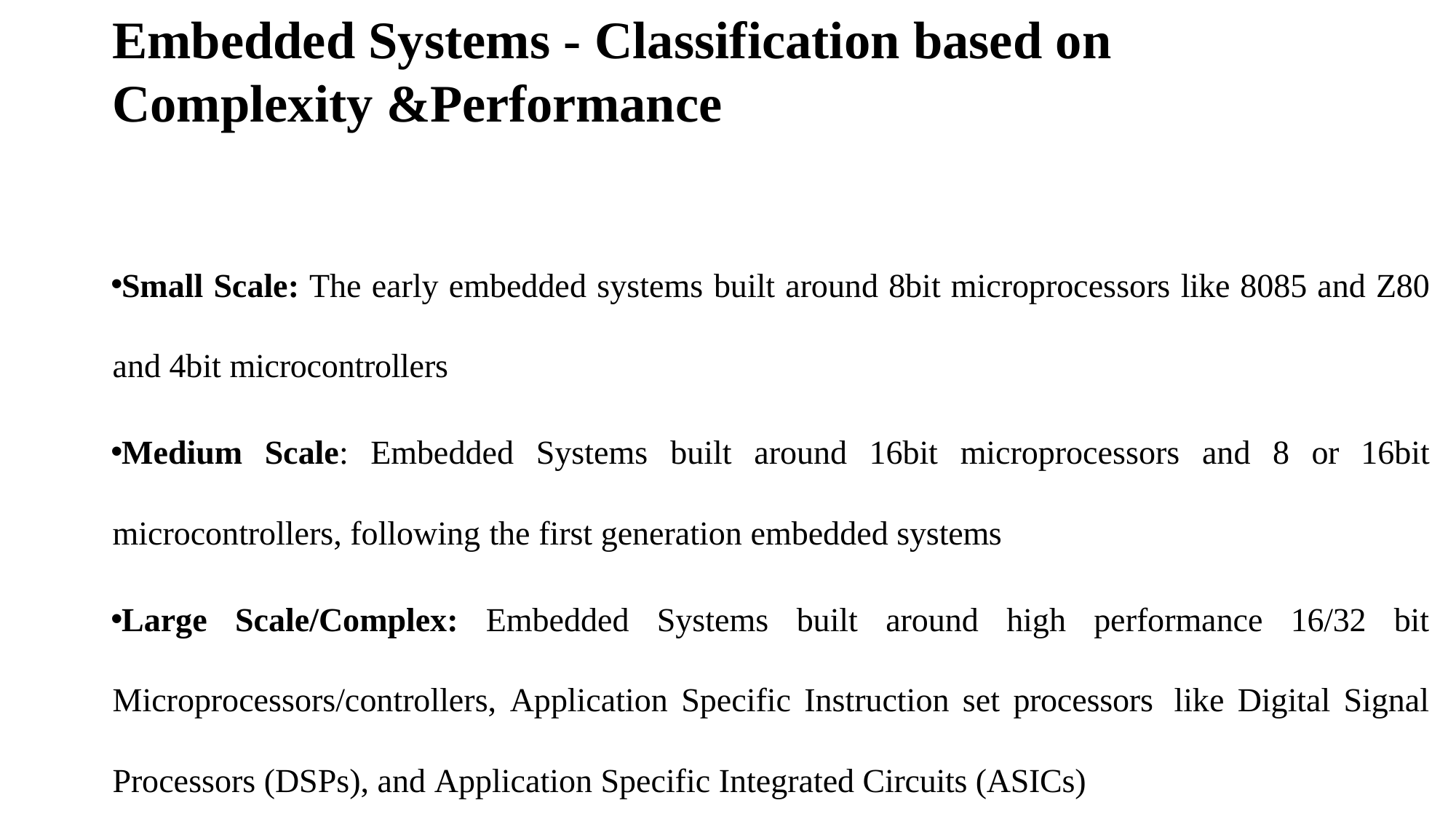

# Embedded Systems - Classification based on Complexity &Performance
Small Scale: The early embedded systems built around 8bit microprocessors like 8085 and Z80 and 4bit microcontrollers
Medium Scale: Embedded Systems built around 16bit microprocessors and 8 or 16bit microcontrollers, following the first generation embedded systems
Large Scale/Complex: Embedded Systems built around high performance 16/32 bit Microprocessors/controllers, Application Specific Instruction set processors like Digital Signal Processors (DSPs), and Application Specific Integrated Circuits (ASICs)